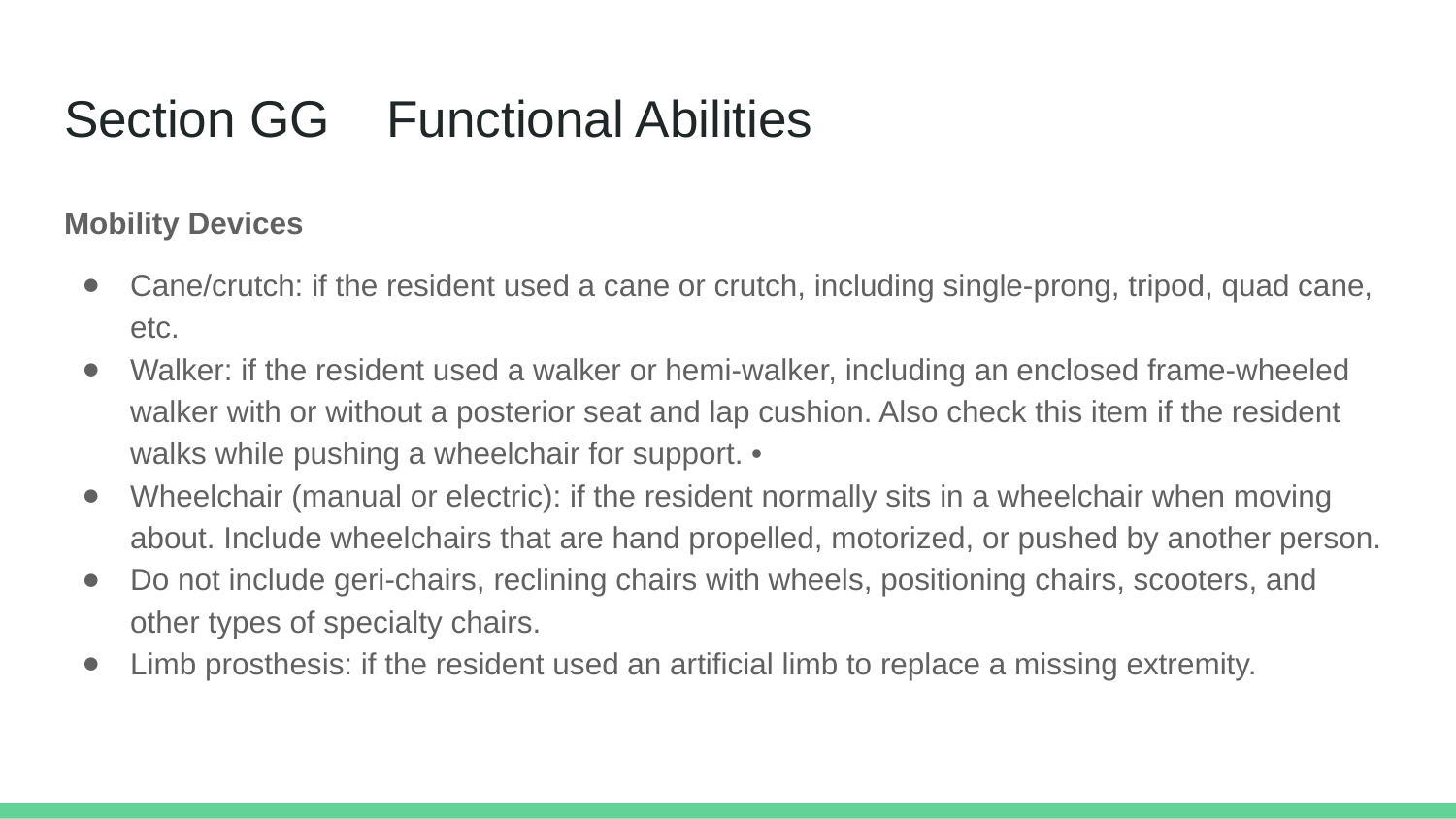

# Section GG    Functional Abilities

Mobility Devices
Cane/crutch: if the resident used a cane or crutch, including single-prong, tripod, quad cane, etc.
Walker: if the resident used a walker or hemi-walker, including an enclosed frame-wheeled walker with or without a posterior seat and lap cushion. Also check this item if the resident walks while pushing a wheelchair for support. •
Wheelchair (manual or electric): if the resident normally sits in a wheelchair when moving about. Include wheelchairs that are hand propelled, motorized, or pushed by another person.
Do not include geri-chairs, reclining chairs with wheels, positioning chairs, scooters, and other types of specialty chairs.
Limb prosthesis: if the resident used an artificial limb to replace a missing extremity.